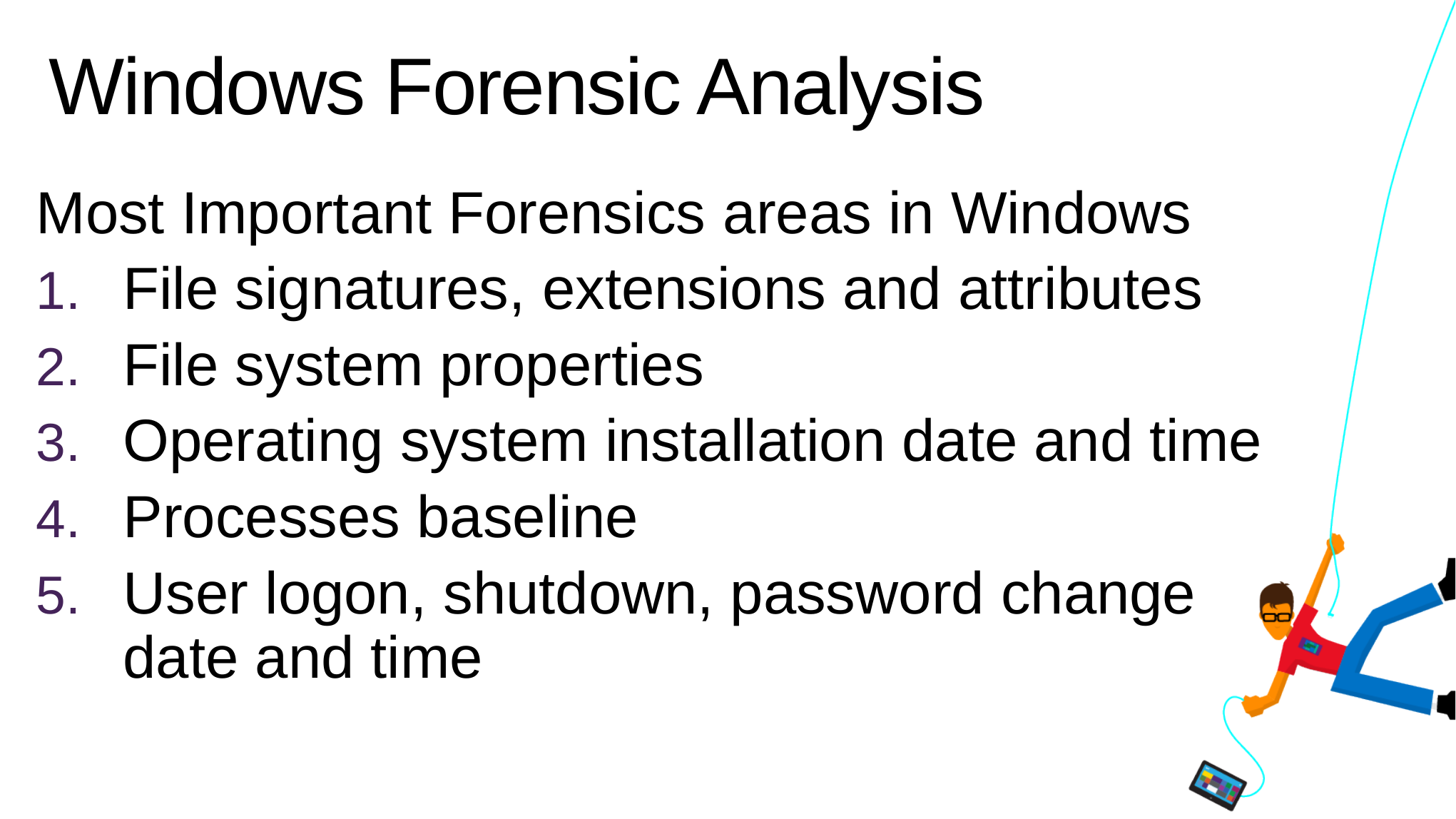

# Windows Forensic Analysis
Most Important Forensics areas in Windows
File signatures, extensions and attributes
File system properties
Operating system installation date and time
Processes baseline
User logon, shutdown, password change date and time